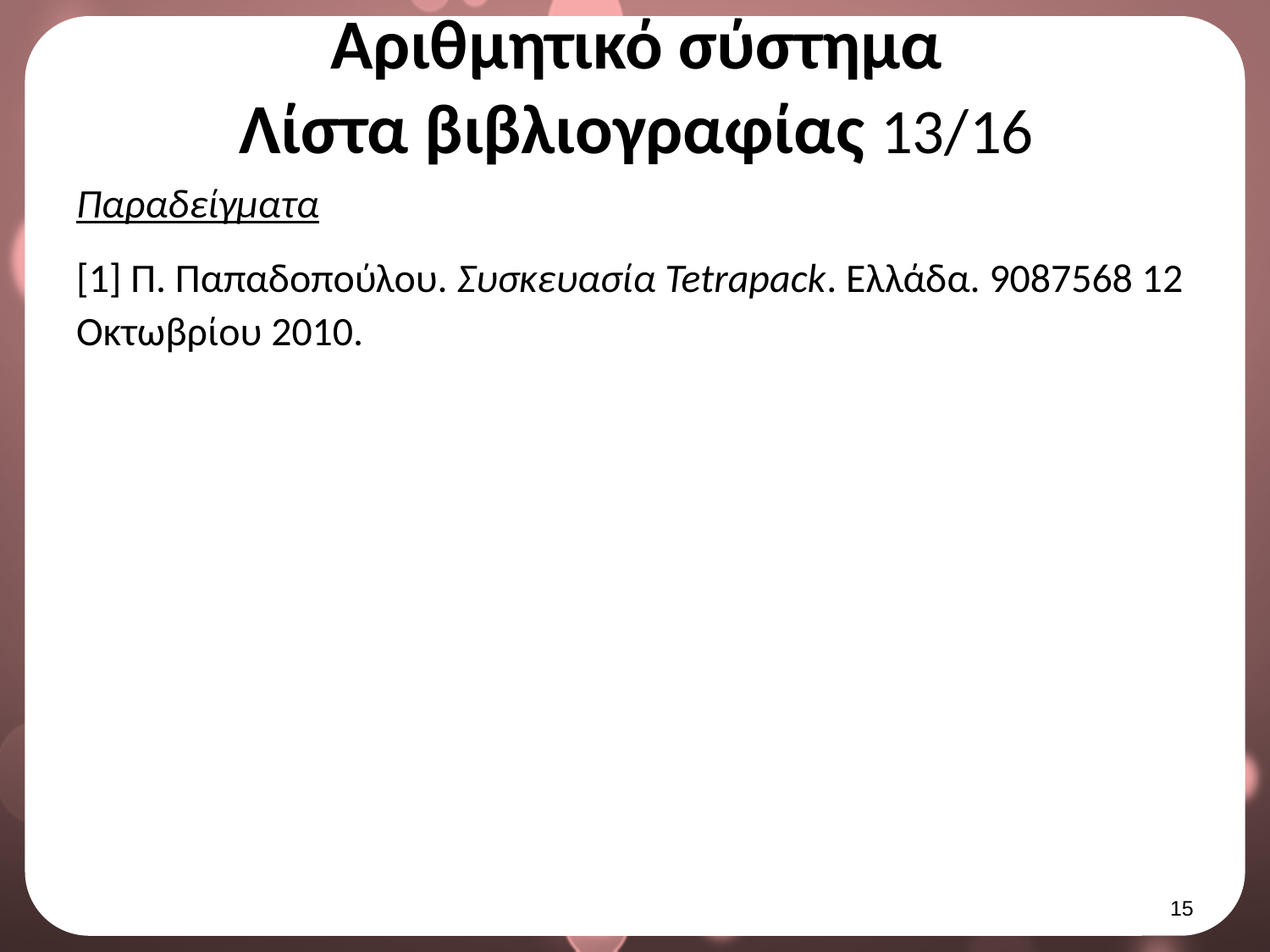

# Αριθμητικό σύστημα Λίστα βιβλιογραφίας 13/16
Παραδείγματα
[1] Π. Παπαδοπούλου. Συσκευασία Tetrapack. Ελλάδα. 9087568 12 Οκτωβρίου 2010.
15